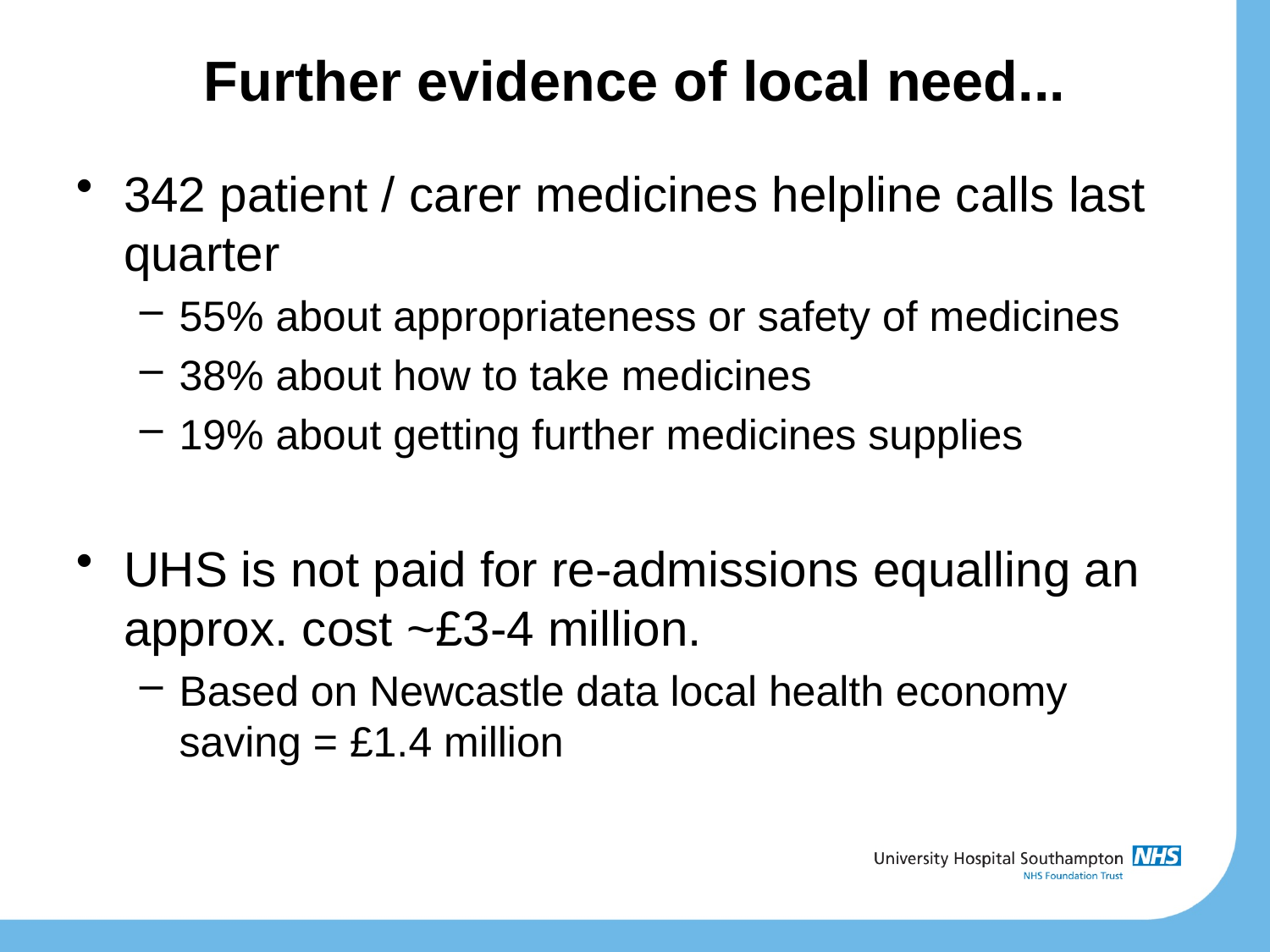

# Further evidence of local need...
342 patient / carer medicines helpline calls last quarter
55% about appropriateness or safety of medicines
38% about how to take medicines
19% about getting further medicines supplies

UHS is not paid for re-admissions equalling an approx. cost ~£3-4 million.
Based on Newcastle data local health economy saving = £1.4 million